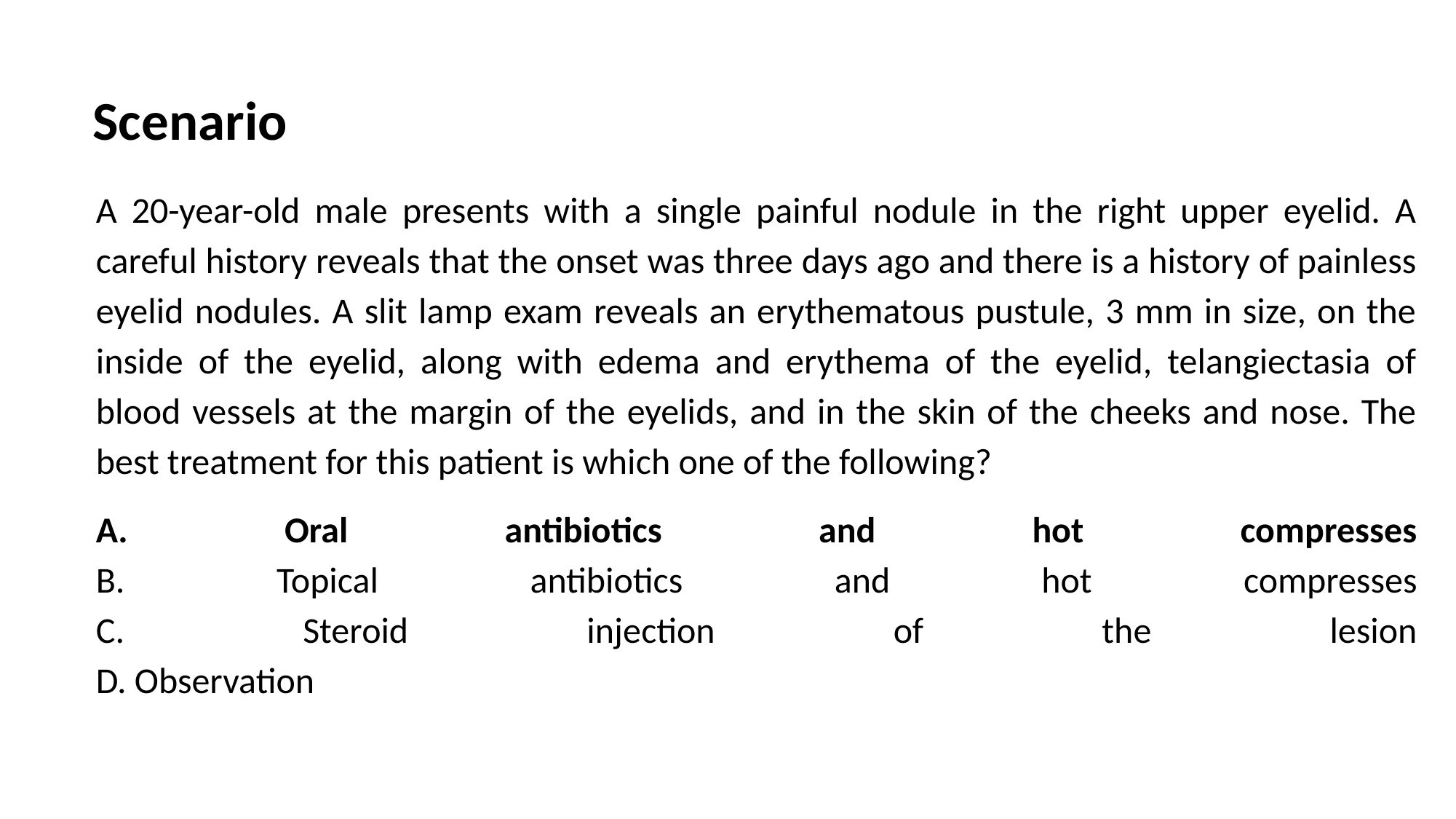

# Scenario
A 20-year-old male presents with a single painful nodule in the right upper eyelid. A careful history reveals that the onset was three days ago and there is a history of painless eyelid nodules. A slit lamp exam reveals an erythematous pustule, 3 mm in size, on the inside of the eyelid, along with edema and erythema of the eyelid, telangiectasia of blood vessels at the margin of the eyelids, and in the skin of the cheeks and nose. The best treatment for this patient is which one of the following?
A. Oral antibiotics and hot compresses
B. Topical antibiotics and hot compresses
C. Steroid injection of the lesion
D. Observation